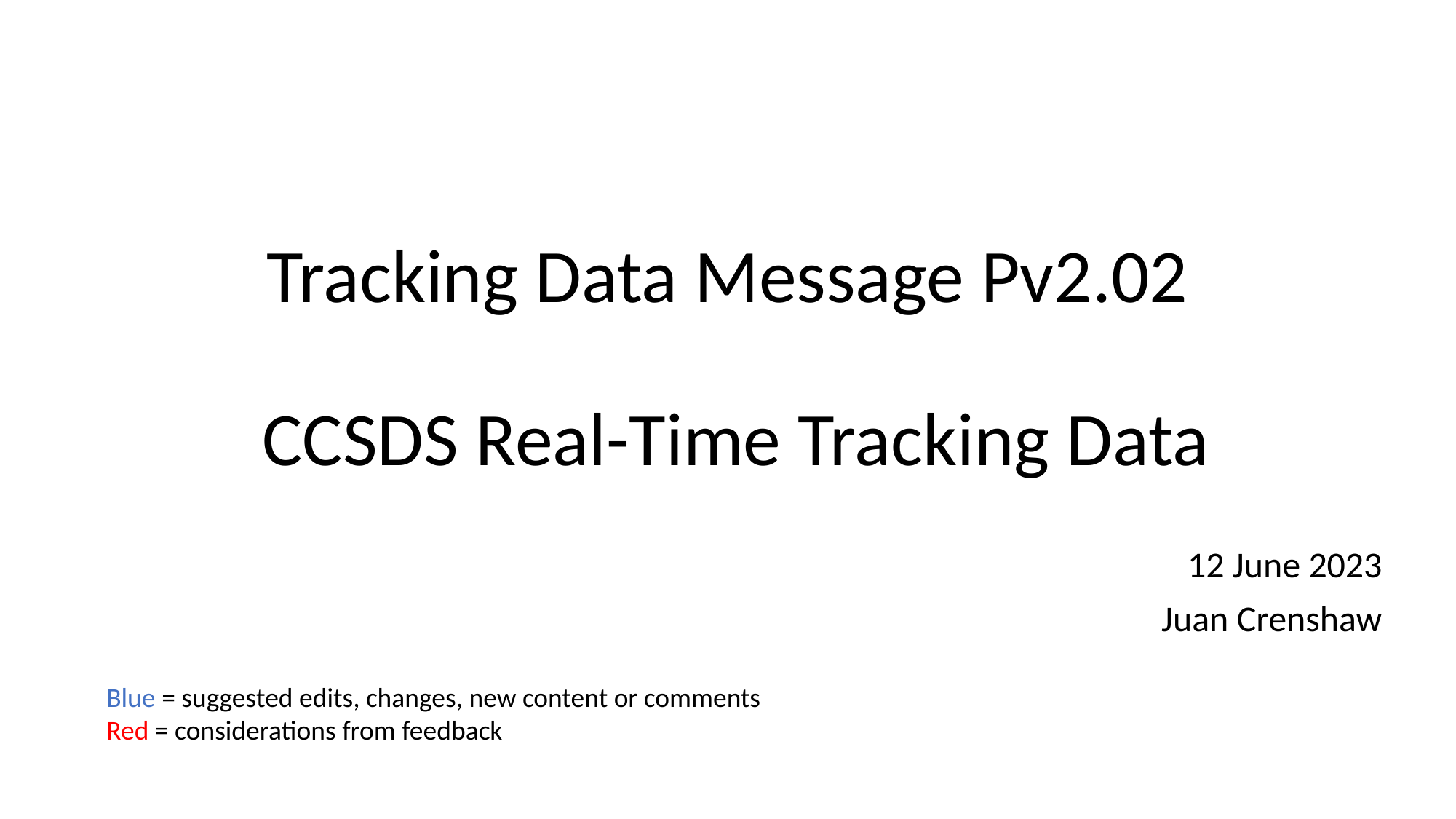

# Tracking Data Message Pv2.02 CCSDS Real-Time Tracking Data
12 June 2023
Juan Crenshaw
Blue = suggested edits, changes, new content or comments
Red = considerations from feedback